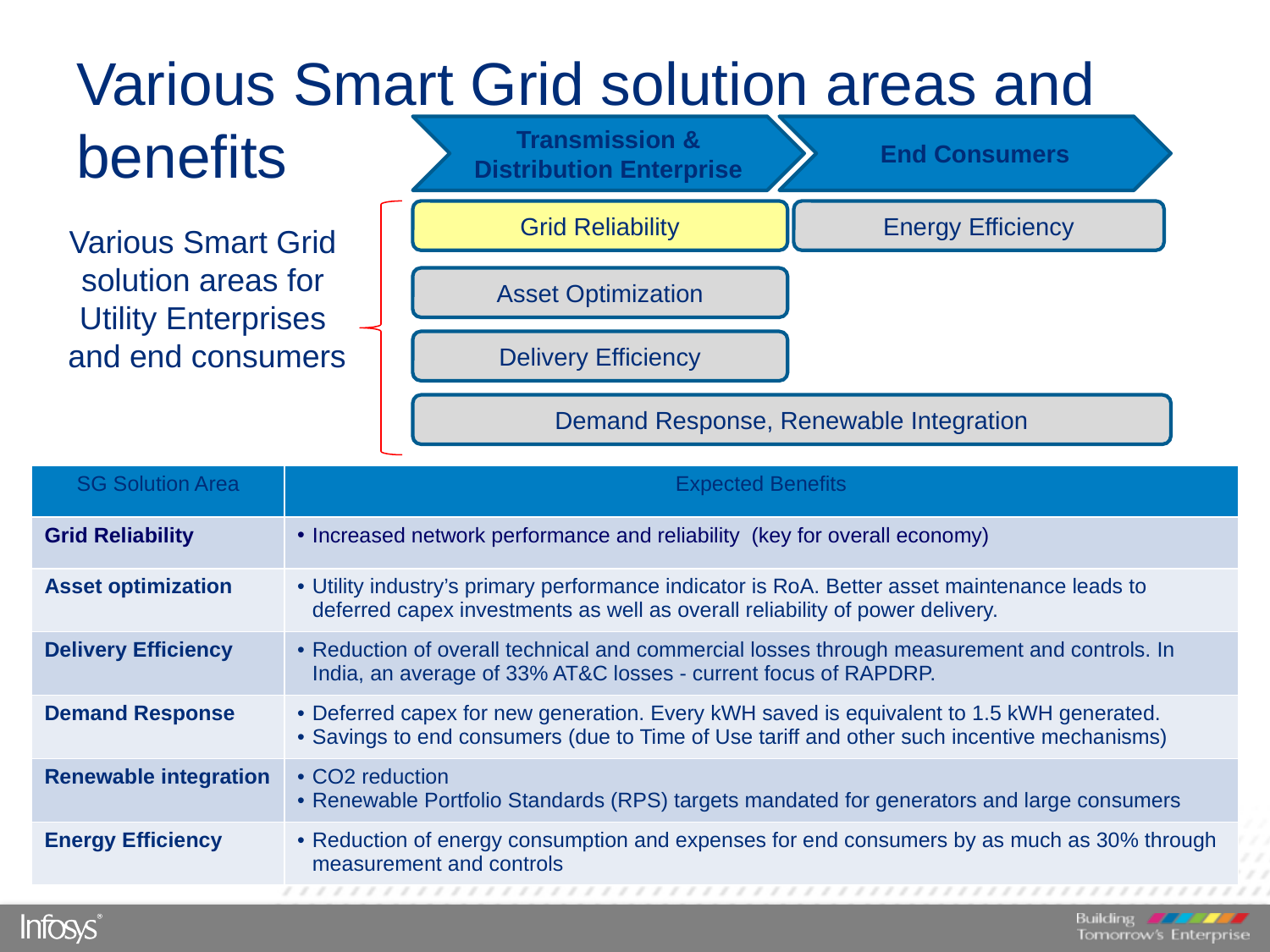

# Various Smart Grid solution areas and benefits
Transmission & Distribution Enterprise
End Consumers

Grid Reliability
Energy Efficiency
Various Smart Grid
solution areas for
Utility Enterprises
and end consumers
Asset Optimization
Delivery Efficiency
Demand Response, Renewable Integration
| SG Solution Area | Expected Benefits |
| --- | --- |
| Grid Reliability | Increased network performance and reliability (key for overall economy) |
| Asset optimization | Utility industry’s primary performance indicator is RoA. Better asset maintenance leads to deferred capex investments as well as overall reliability of power delivery. |
| Delivery Efficiency | Reduction of overall technical and commercial losses through measurement and controls. In India, an average of 33% AT&C losses - current focus of RAPDRP. |
| Demand Response | Deferred capex for new generation. Every kWH saved is equivalent to 1.5 kWH generated. Savings to end consumers (due to Time of Use tariff and other such incentive mechanisms) |
| Renewable integration | CO2 reduction Renewable Portfolio Standards (RPS) targets mandated for generators and large consumers |
| Energy Efficiency | Reduction of energy consumption and expenses for end consumers by as much as 30% through measurement and controls |
5